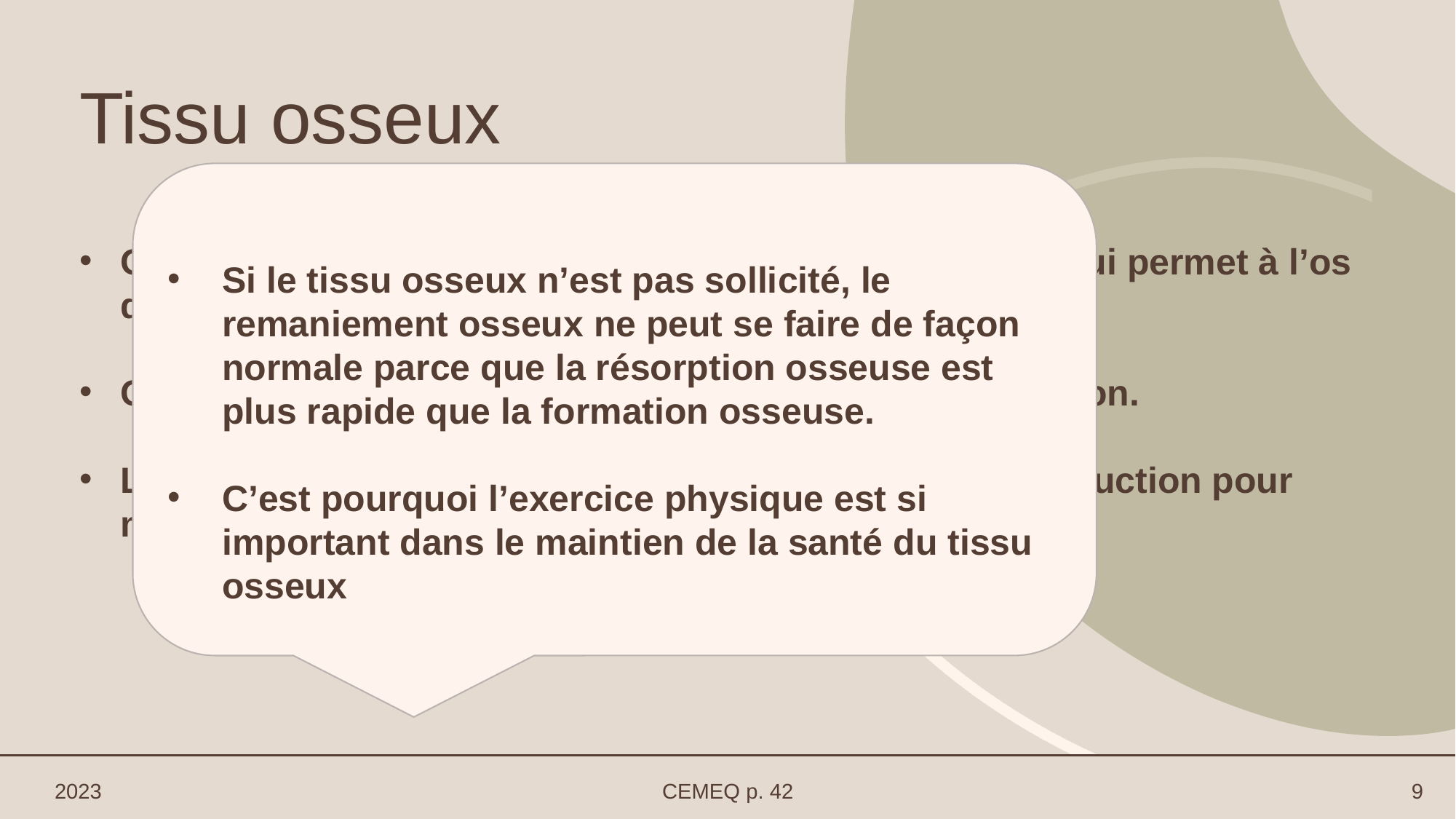

# Tissu osseux

Si le tissu osseux n’est pas sollicité, le remaniement osseux ne peut se faire de façon normale parce que la résorption osseuse est plus rapide que la formation osseuse. ​

C’est pourquoi l’exercice physique est si important dans le maintien de la santé du tissu osseux
On appelle remaniement osseux le processus continu qui permet à l’os de se renouveler tout au cours de la vie​.

On appelle résorption osseuse les activités de destruction​.

L’équilibre doit exister entre la destruction et la reconstruction pour maintenir l’homéostasie osseuse.
2023
CEMEQ p. 42
9